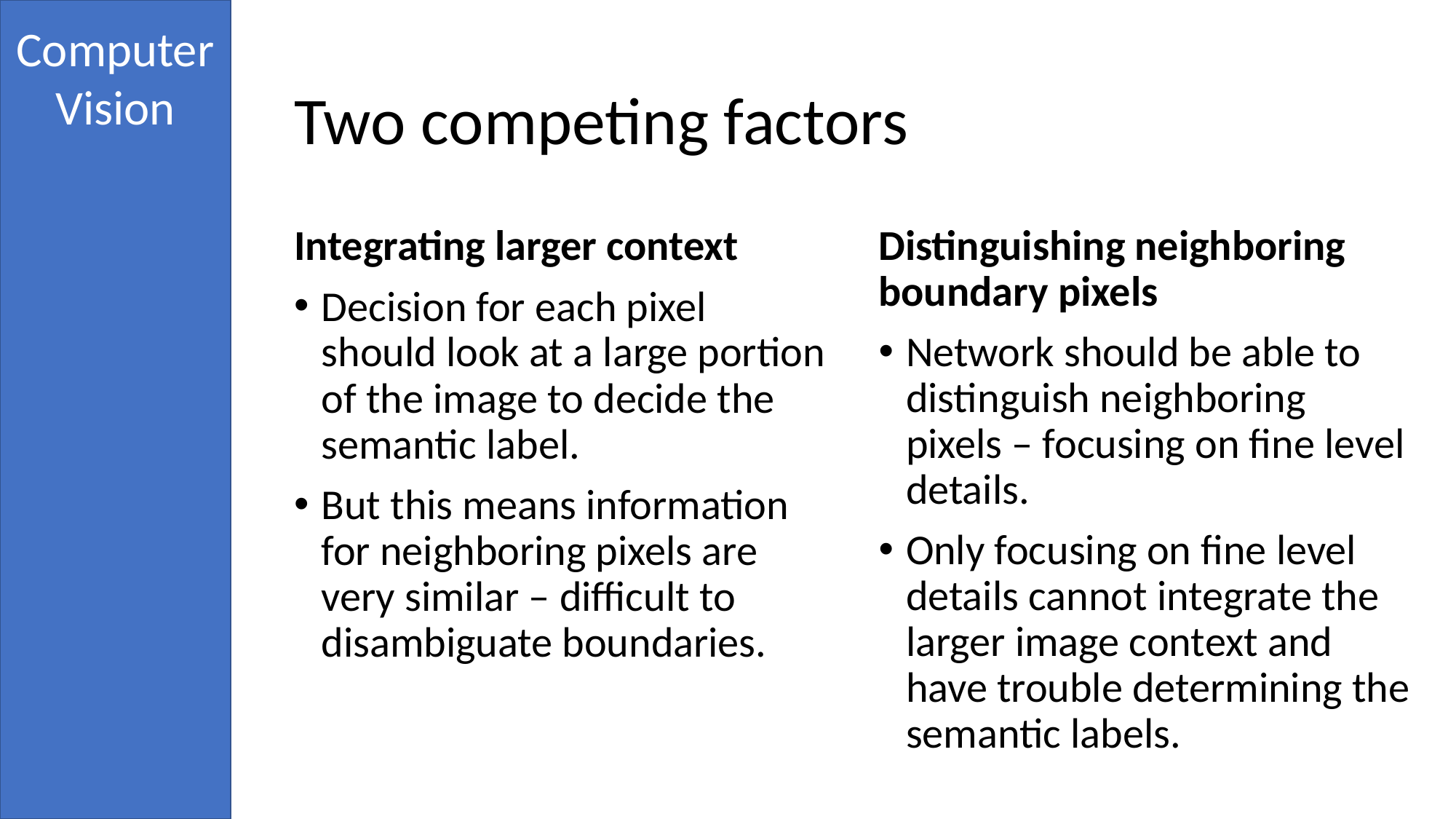

# Two competing factors
Integrating larger context
Decision for each pixel should look at a large portion of the image to decide the semantic label.
But this means information for neighboring pixels are very similar – difficult to disambiguate boundaries.
Distinguishing neighboring boundary pixels
Network should be able to distinguish neighboring pixels – focusing on fine level details.
Only focusing on fine level details cannot integrate the larger image context and have trouble determining the semantic labels.